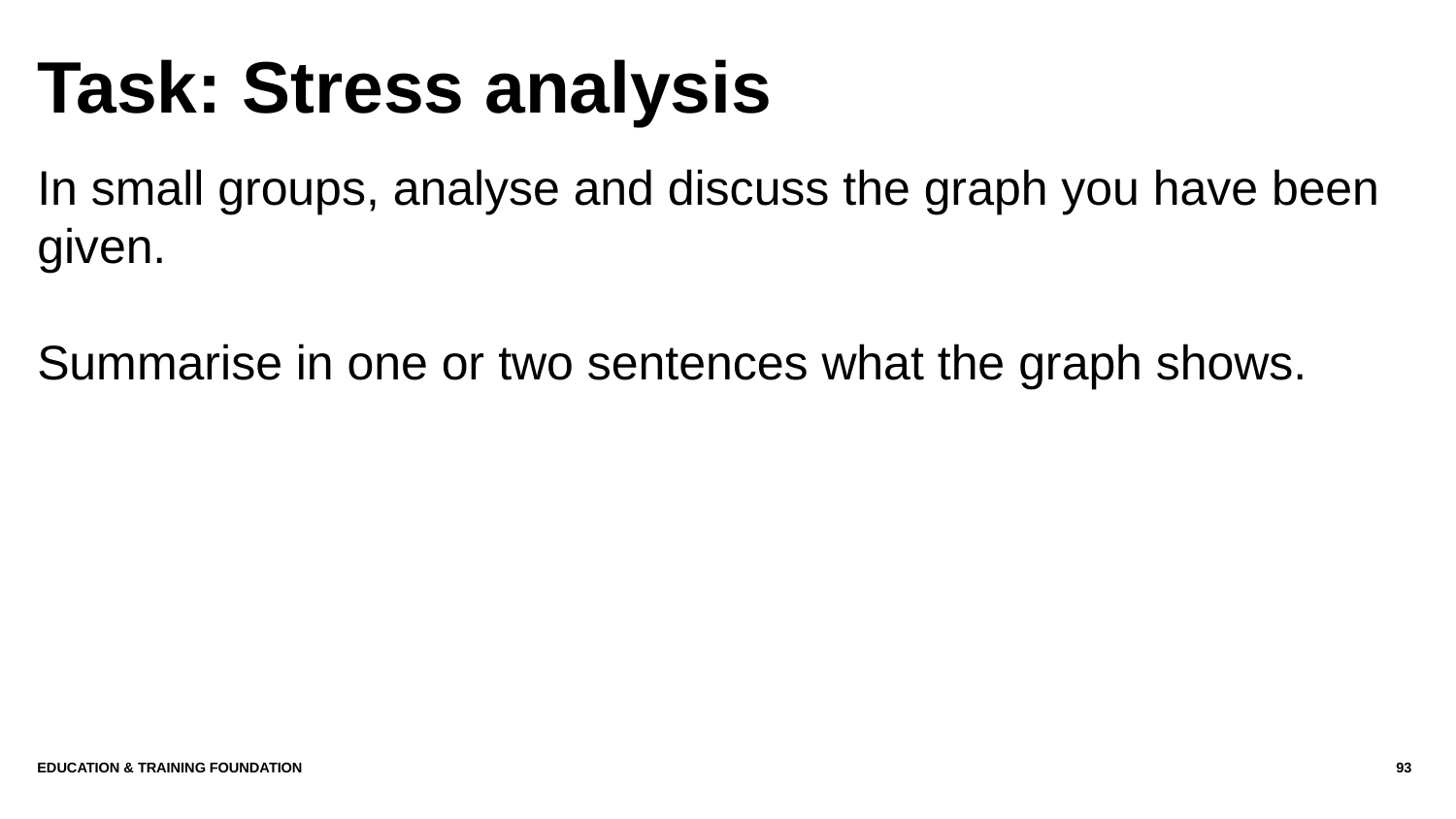

# Task: Stress analysis
In small groups, analyse and discuss the graph you have been given.

Summarise in one or two sentences what the graph shows.

Education & Training Foundation
93